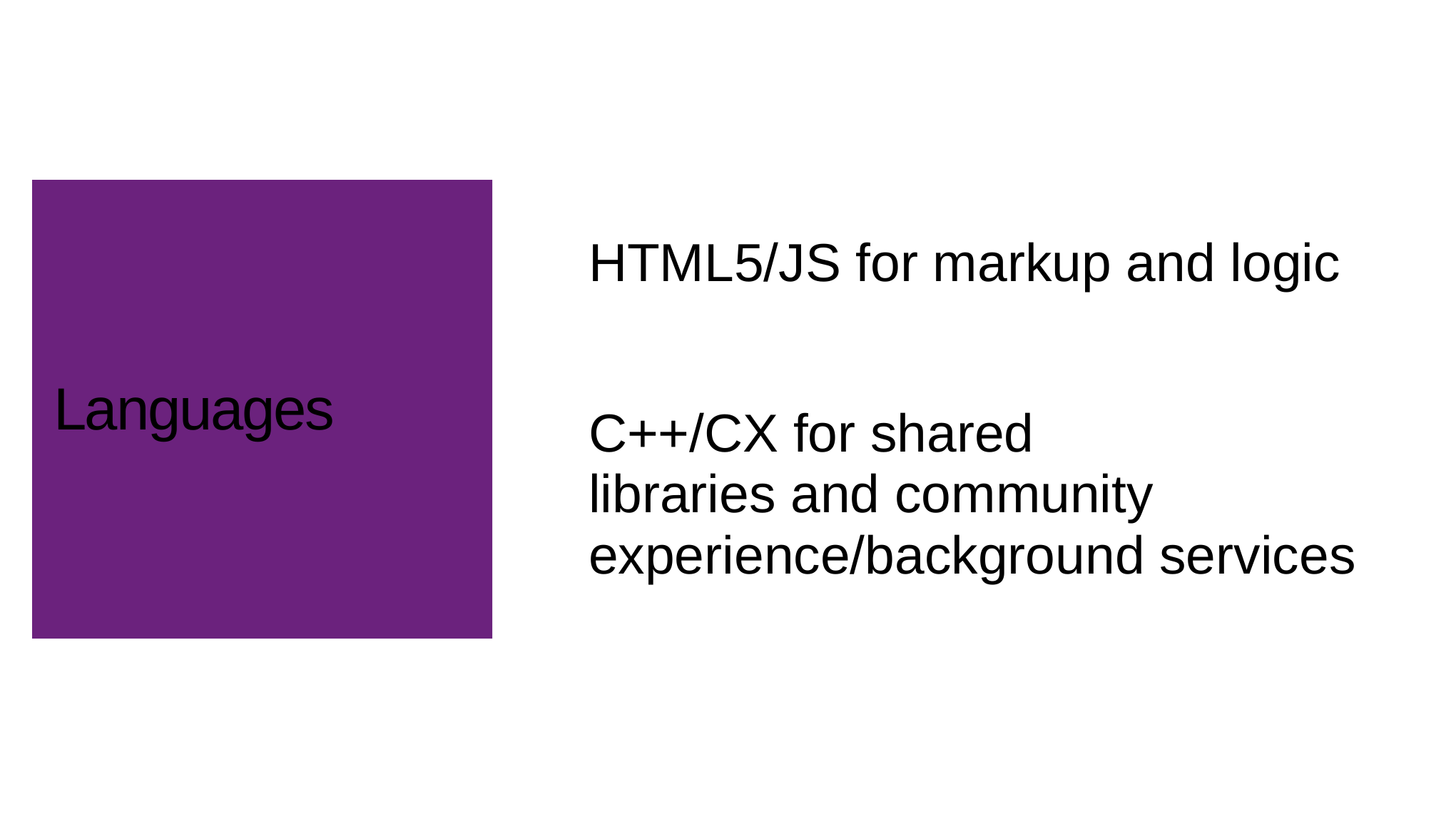

# Languages
HTML5/JS for markup and logic

C++/CX for shared
libraries and community experience/background services